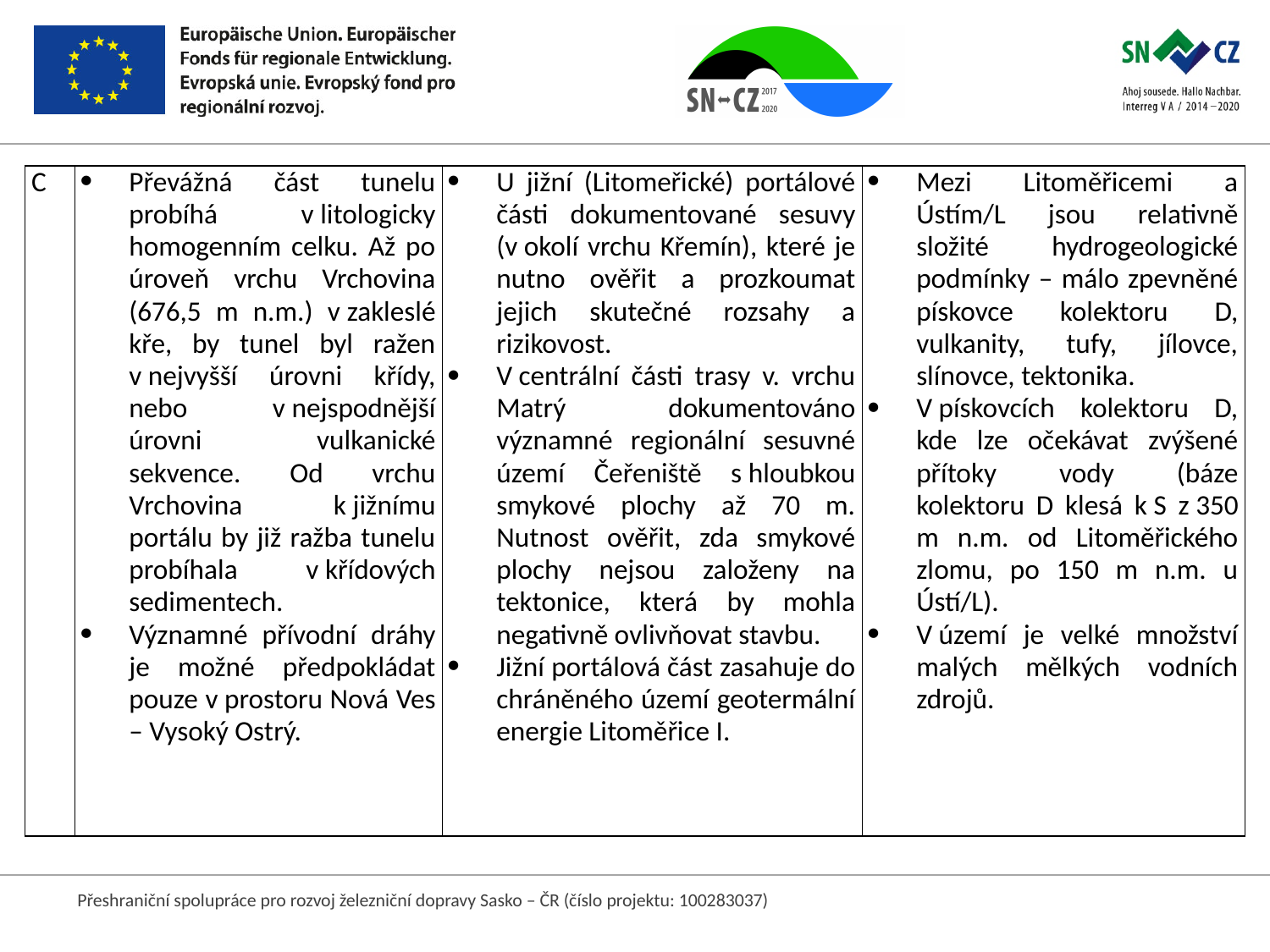

| C | Převážná část tunelu probíhá v litologicky homogenním celku. Až po úroveň vrchu Vrchovina (676,5 m n.m.) v zakleslé kře, by tunel byl ražen v nejvyšší úrovni křídy, nebo v nejspodnější úrovni vulkanické sekvence. Od vrchu Vrchovina k jižnímu portálu by již ražba tunelu probíhala v křídových sedimentech. Významné přívodní dráhy je možné předpokládat pouze v prostoru Nová Ves – Vysoký Ostrý. | U jižní (Litomeřické) portálové části dokumentované sesuvy (v okolí vrchu Křemín), které je nutno ověřit a prozkoumat jejich skutečné rozsahy a rizikovost. V centrální části trasy v. vrchu Matrý dokumentováno významné regionální sesuvné území Čeřeniště s hloubkou smykové plochy až 70 m. Nutnost ověřit, zda smykové plochy nejsou založeny na tektonice, která by mohla negativně ovlivňovat stavbu. Jižní portálová část zasahuje do chráněného území geotermální energie Litoměřice I. | Mezi Litoměřicemi a Ústím/L jsou relativně složité hydrogeologické podmínky – málo zpevněné pískovce kolektoru D, vulkanity, tufy, jílovce, slínovce, tektonika. V pískovcích kolektoru D, kde lze očekávat zvýšené přítoky vody (báze kolektoru D klesá k S z 350 m n.m. od Litoměřického zlomu, po 150 m n.m. u Ústí/L). V území je velké množství malých mělkých vodních zdrojů. |
| --- | --- | --- | --- |
Přeshraniční spolupráce pro rozvoj železniční dopravy Sasko – ČR (číslo projektu: 100283037)